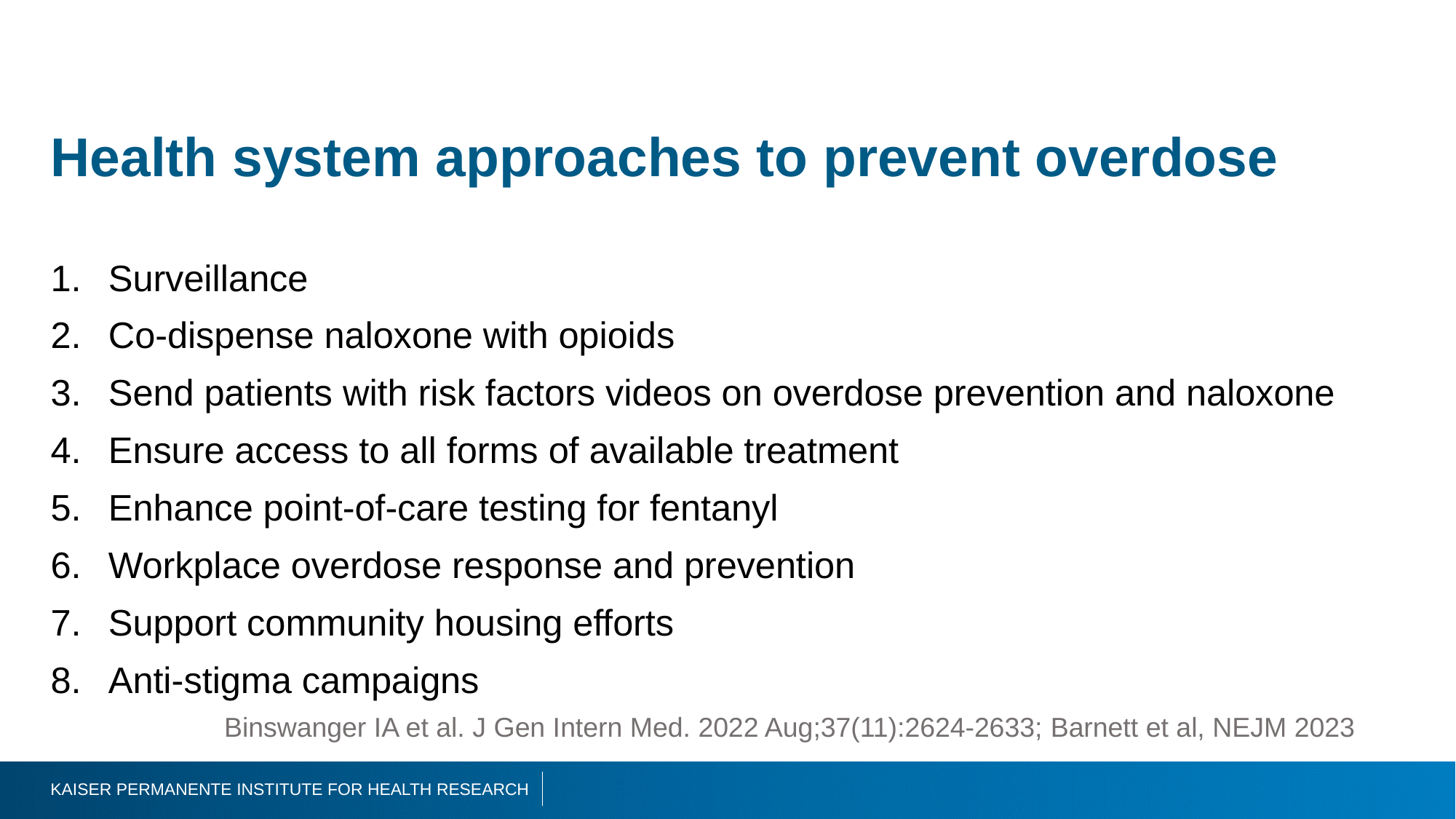

# Health system approaches to prevent overdose
Surveillance
Co-dispense naloxone with opioids
Send patients with risk factors videos on overdose prevention and naloxone
Ensure access to all forms of available treatment
Enhance point-of-care testing for fentanyl
Workplace overdose response and prevention
Support community housing efforts
Anti-stigma campaigns
Binswanger IA et al. J Gen Intern Med. 2022 Aug;37(11):2624-2633; Barnett et al, NEJM 2023